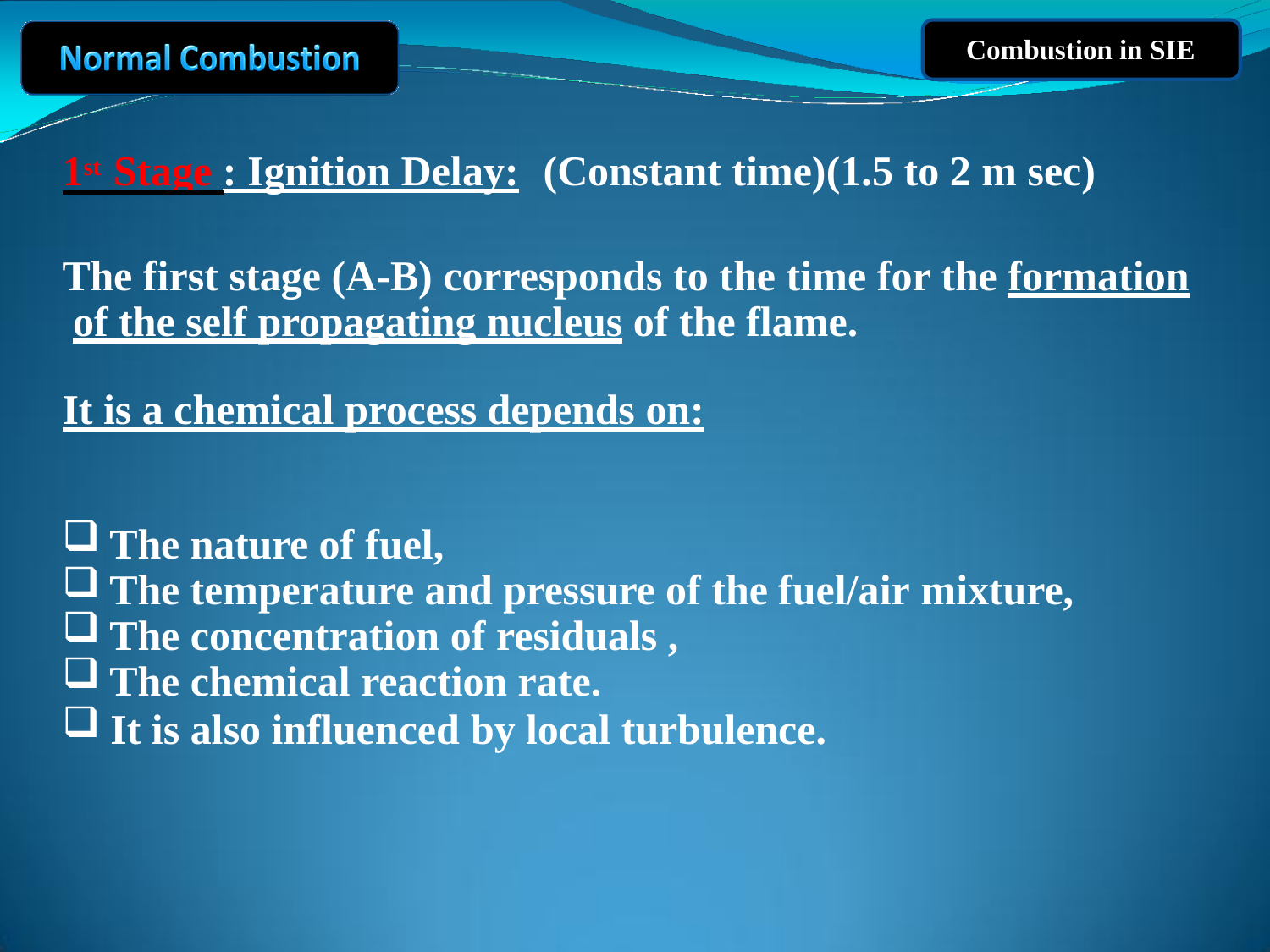

Combustion in SIE
# 1st  Stage : Ignition Delay:	(Constant time)(1.5 to 2 m sec)

The first stage (A-B) corresponds to the time for the formation  of the self propagating nucleus of the flame.
It is a chemical process depends on:

The nature of fuel,
The temperature and pressure of the fuel/air mixture,
The concentration of residuals ,
The chemical reaction rate.
It is also influenced by local turbulence.